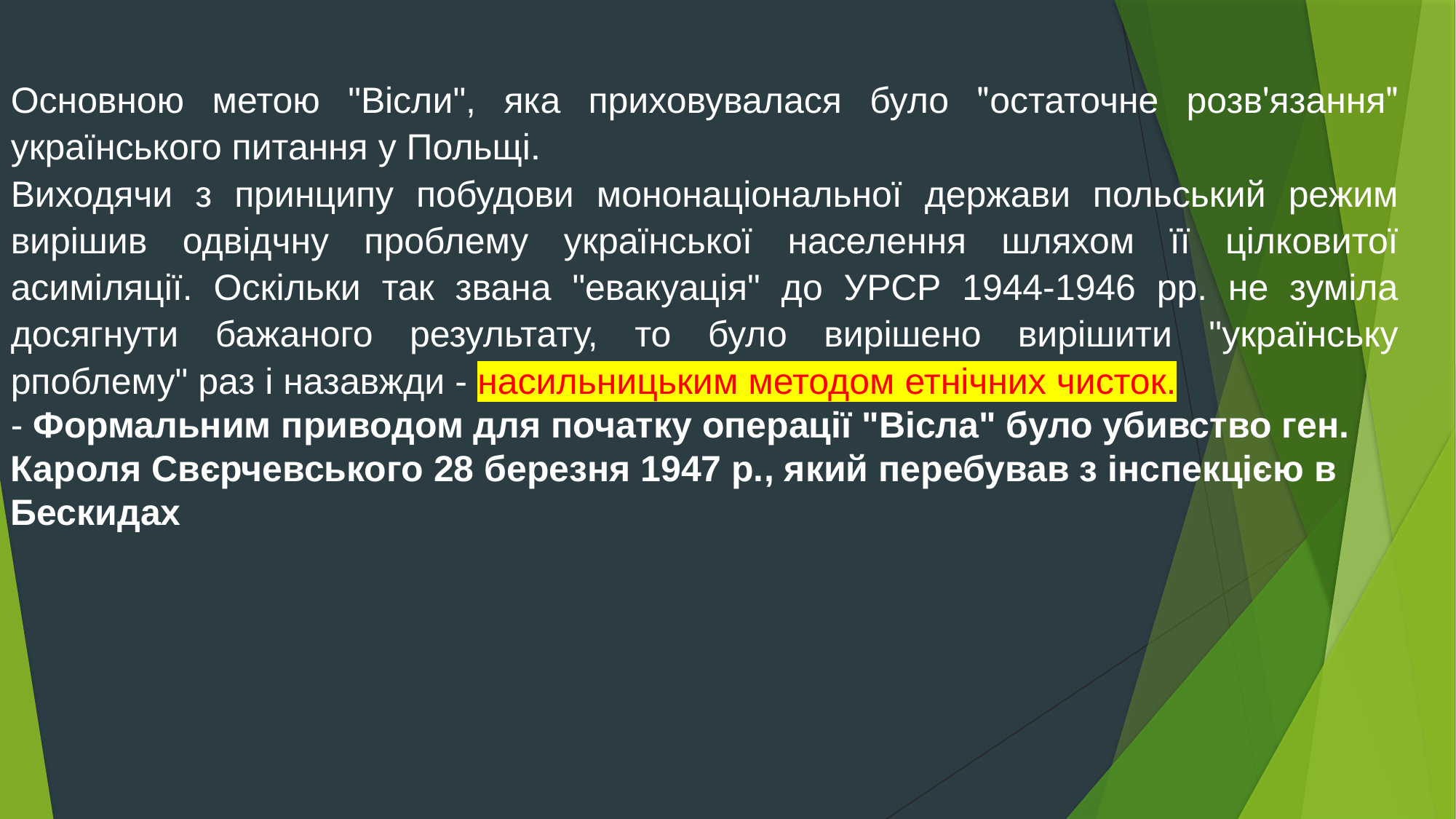

Основною метою "Вісли", яка приховувалася було "остаточне розв'язання" українського питання у Польщі.
Виходячи з принципу побудови мононаціональної держави польський режим вирішив одвідчну проблему української населення шляхом її цілковитої асиміляції. Оскільки так звана "евакуація" до УРСР 1944-1946 рр. не зуміла досягнути бажаного результату, то було вирішено вирішити "українську рпоблему" раз і назавжди - насильницьким методом етнічних чисток.
- Формальним приводом для початку операції "Вісла" було убивство ген. Кароля Свєрчевського 28 березня 1947 р., який перебував з інспекцією в Бескидах